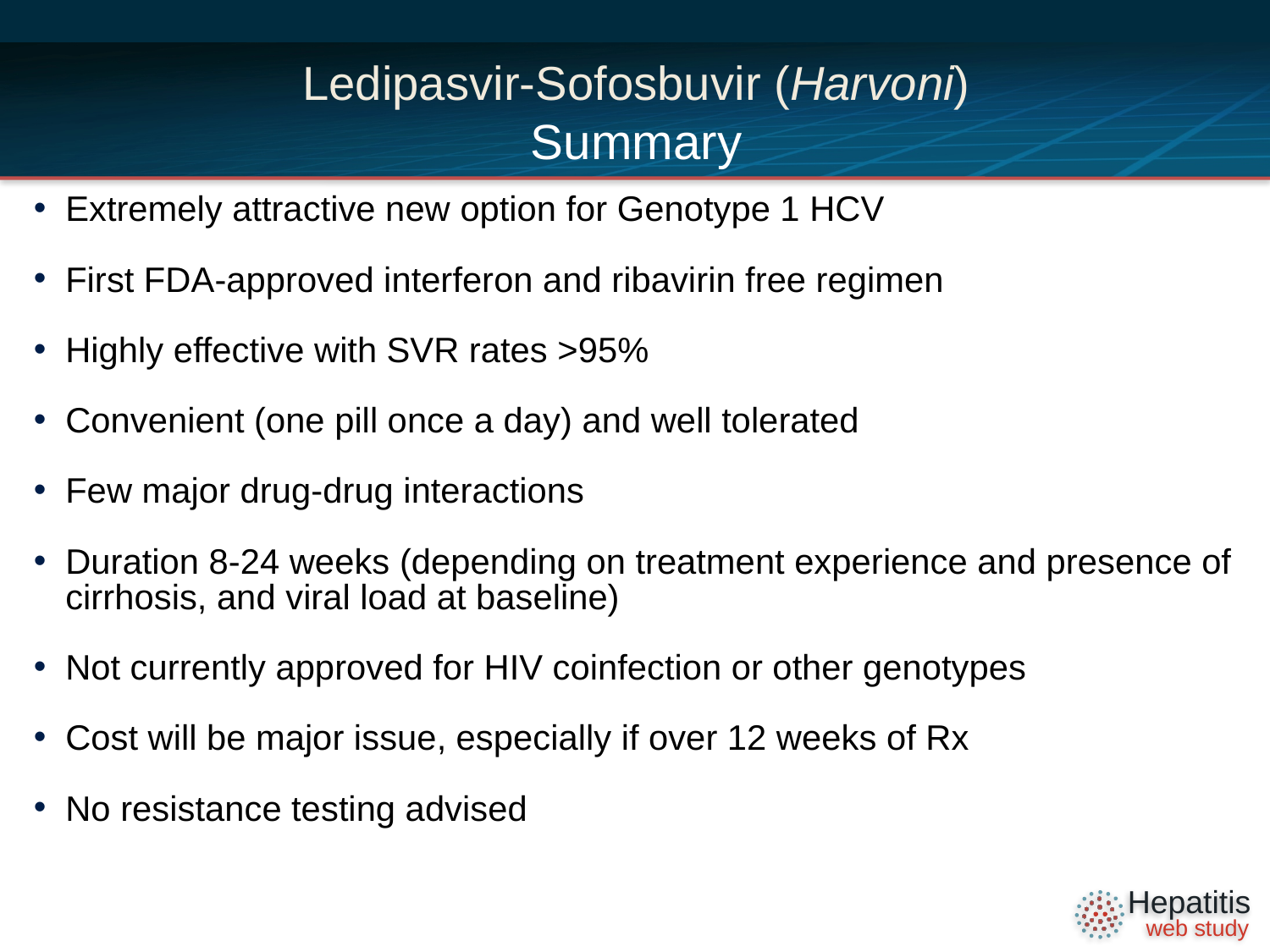

# Ledipasvir-Sofosbuvir (Harvoni) Summary
Extremely attractive new option for Genotype 1 HCV
First FDA-approved interferon and ribavirin free regimen
Highly effective with SVR rates >95%
Convenient (one pill once a day) and well tolerated
Few major drug-drug interactions
Duration 8-24 weeks (depending on treatment experience and presence of cirrhosis, and viral load at baseline)
Not currently approved for HIV coinfection or other genotypes
Cost will be major issue, especially if over 12 weeks of Rx
No resistance testing advised